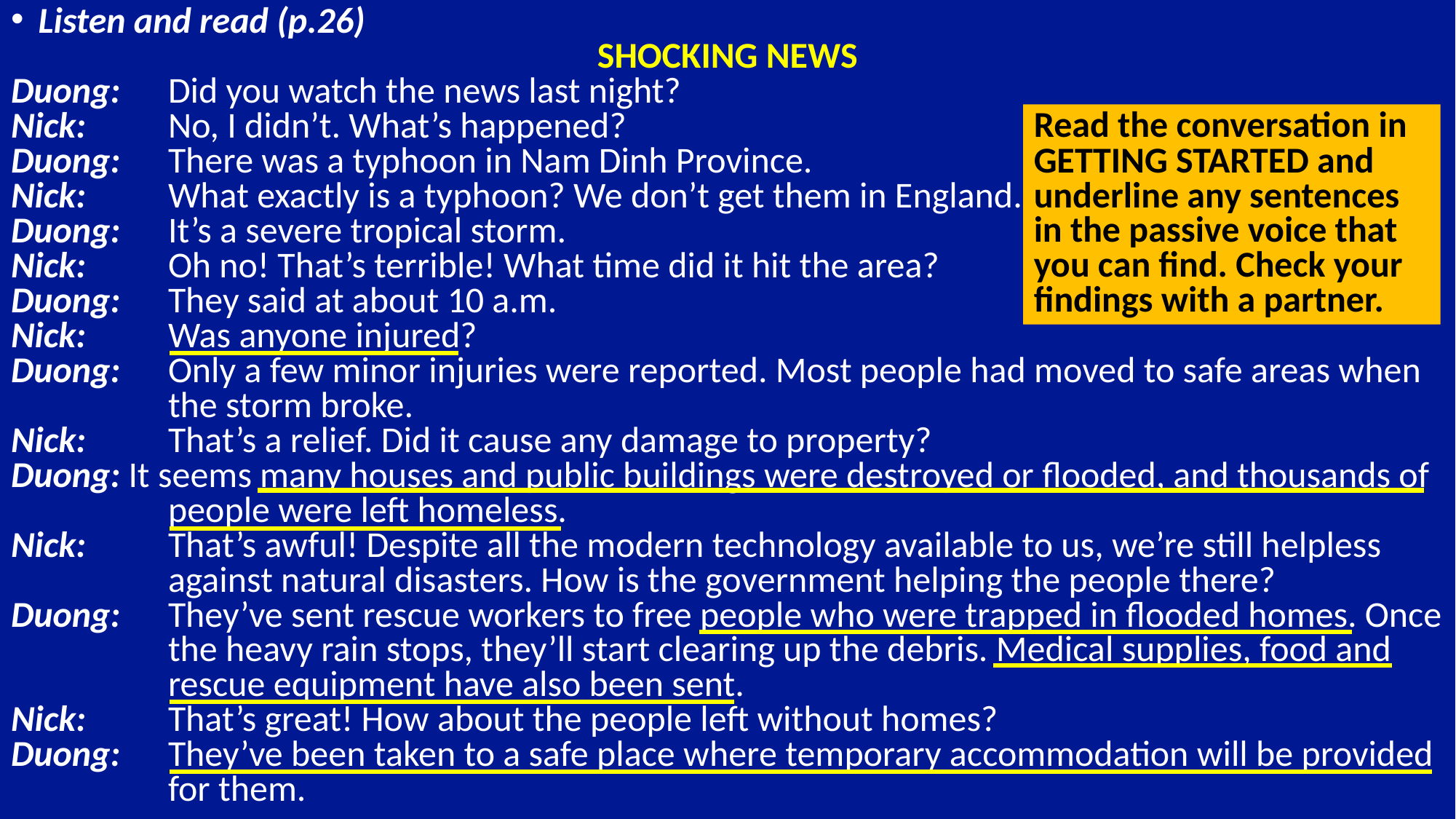

Listen and read (p.26)
SHOCKING NEWS
Duong:	Did you watch the news last night?
Nick:	No, I didn’t. What’s happened?
Duong:	There was a typhoon in Nam Dinh Province.
Nick:	What exactly is a typhoon? We don’t get them in England.
Duong:	It’s a severe tropical storm.
Nick:	Oh no! That’s terrible! What time did it hit the area?
Duong:	They said at about 10 a.m.
Nick:	Was anyone injured?
Duong:	Only a few minor injuries were reported. Most people had moved to safe areas when the storm broke.
Nick:	That’s a relief. Did it cause any damage to property?
Duong: It seems many houses and public buildings were destroyed or flooded, and thousands of people were left homeless.
Nick:	That’s awful! Despite all the modern technology available to us, we’re still helpless against natural disasters. How is the government helping the people there?
Duong:	They’ve sent rescue workers to free people who were trapped in flooded homes. Once the heavy rain stops, they’ll start clearing up the debris. Medical supplies, food and rescue equipment have also been sent.
Nick:	That’s great! How about the people left without homes?
Duong:	They’ve been taken to a safe place where temporary accommodation will be provided for them.

Read the conversation in GETTING STARTED and underline any sentences in the passive voice that you can find. Check your findings with a partner.